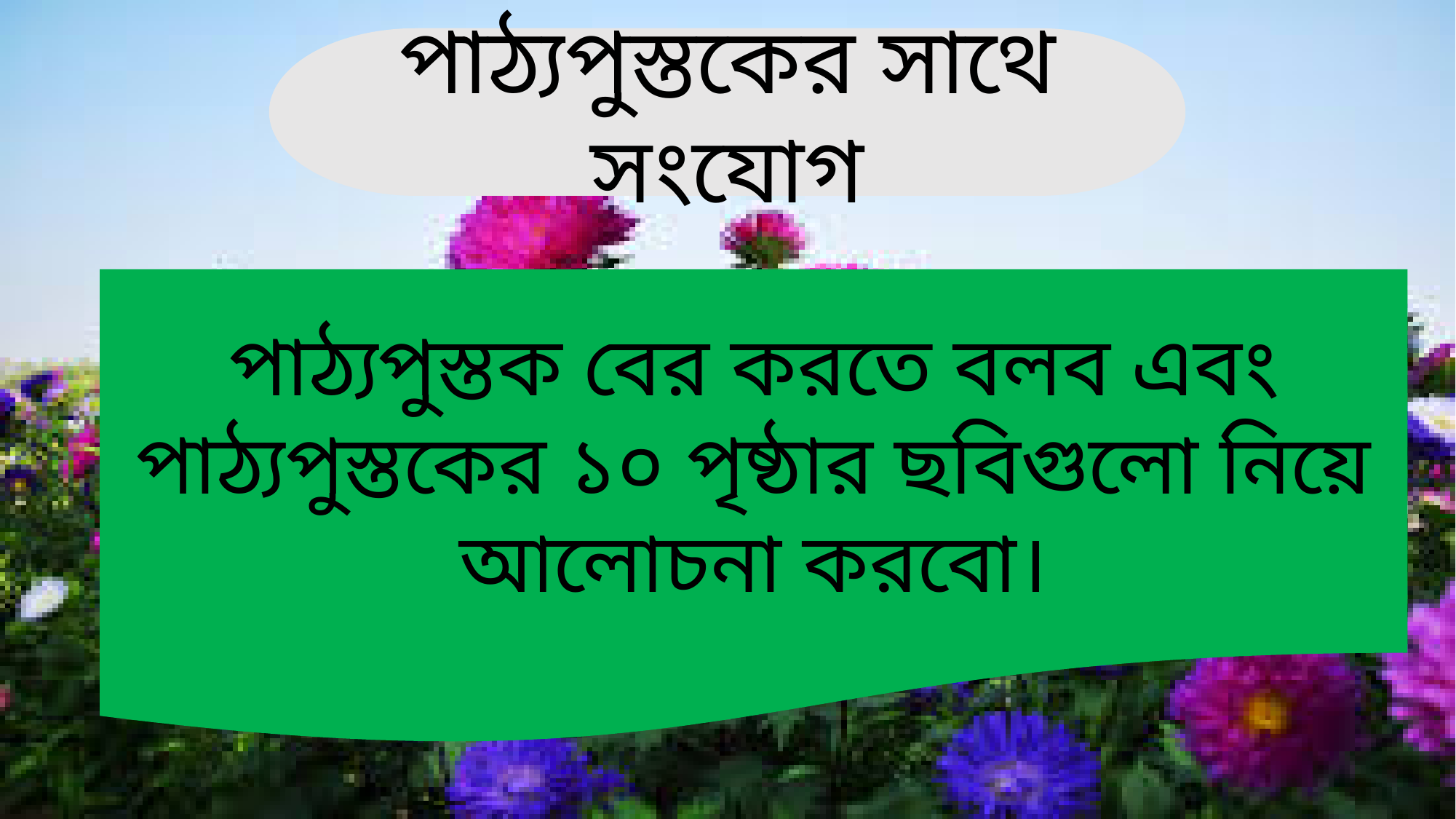

পাঠ্যপুস্তকের সাথে সংযোগ
পাঠ্যপুস্তক বের করতে বলব এবং পাঠ্যপুস্তকের ১০ পৃষ্ঠার ছবিগুলো নিয়ে আলোচনা করবো।